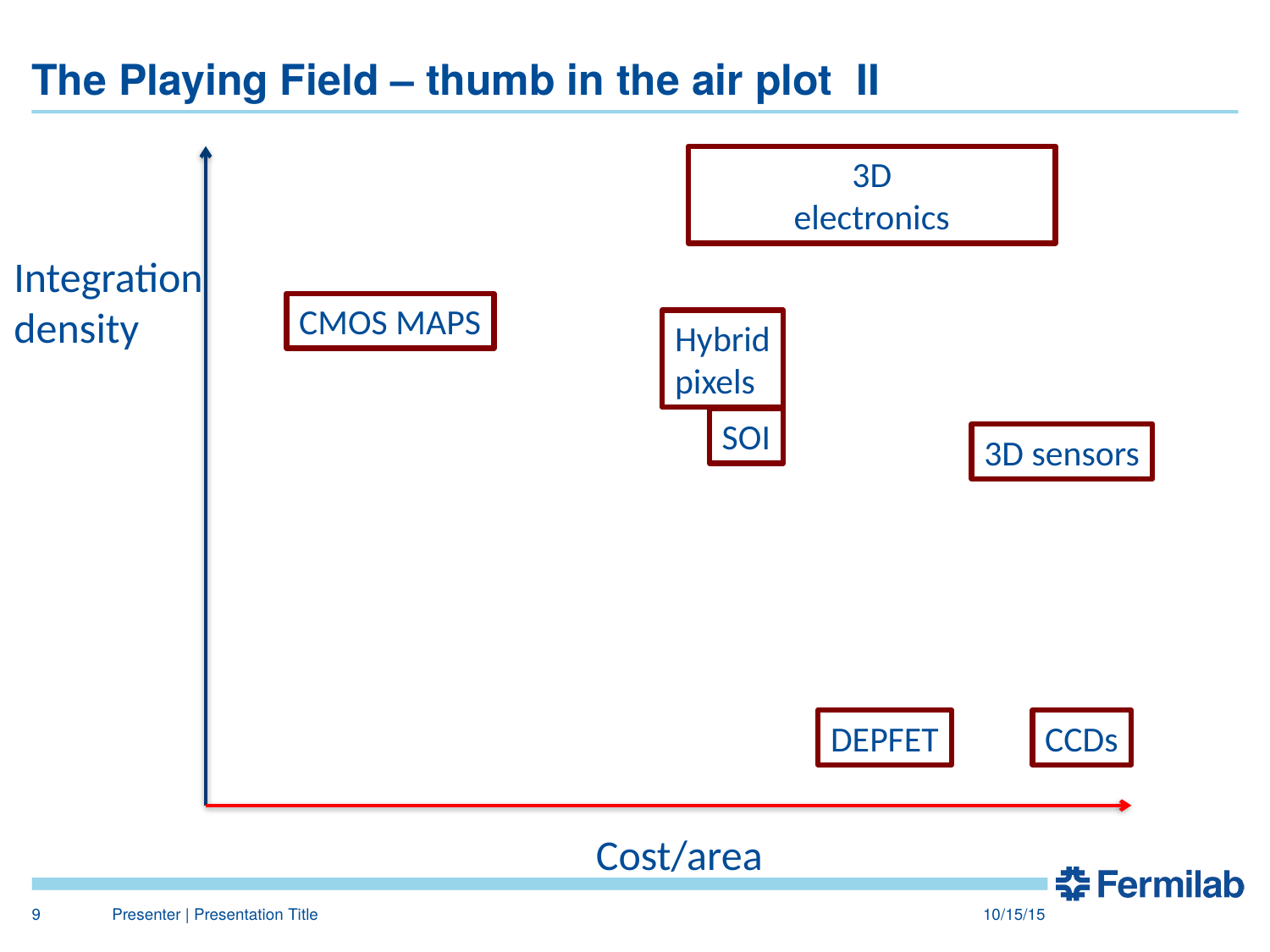

# The Playing Field – thumb in the air plot  II
3D
electronics
Integration
density
CMOS MAPS
Hybrid
pixels
SOI
3D sensors
DEPFET
CCDs
Cost/area
9
Presenter | Presentation Title
10/15/15